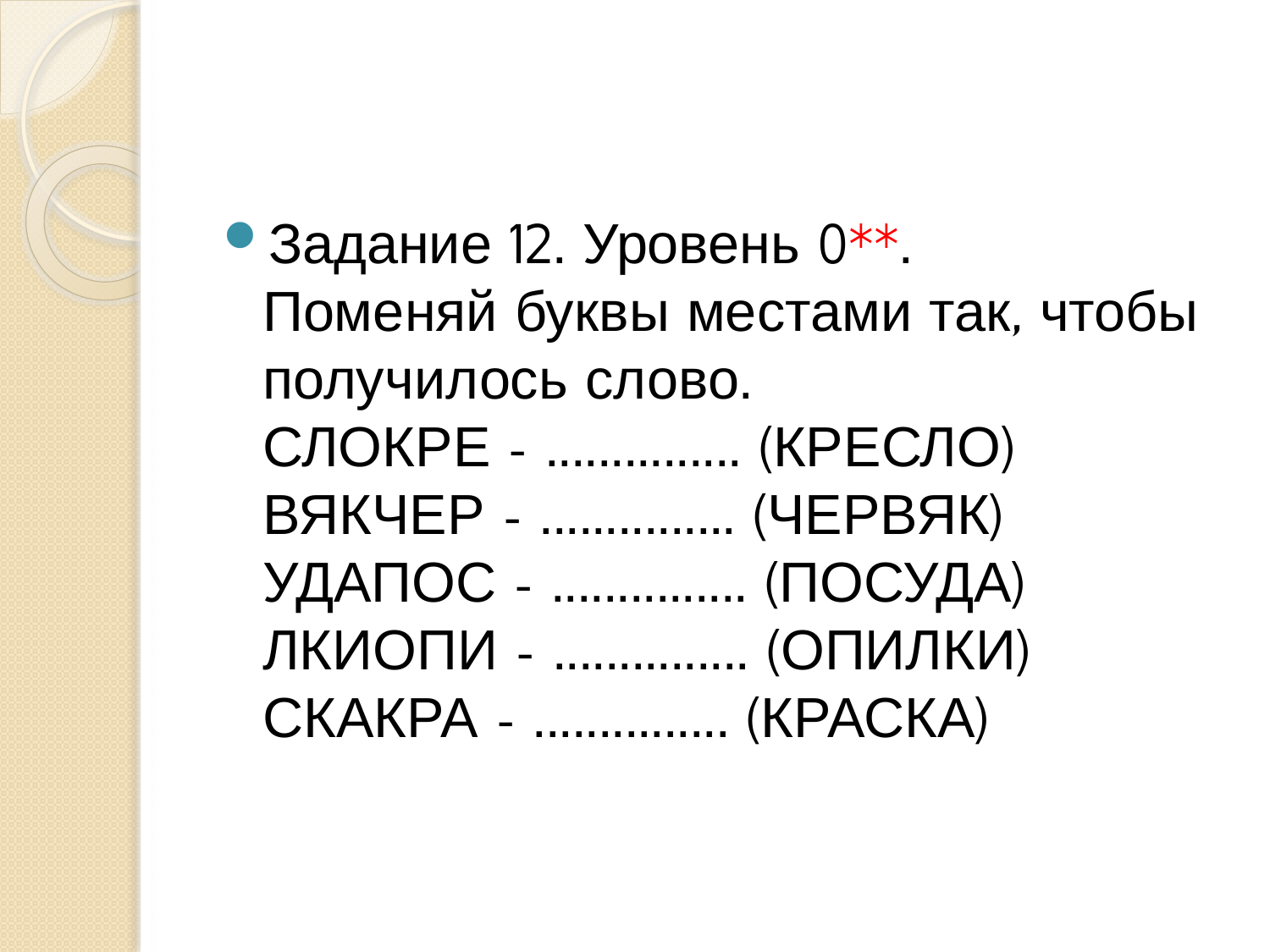

Задание 12. Уровень 0**.
Поменяй буквы местами так, чтобы получилось слово.
СЛОКРЕ - ............... (КРЕСЛО)
ВЯКЧЕР - ............... (ЧЕРВЯК)
УДАПОС - ............... (ПОСУДА)
ЛКИОПИ - ............... (ОПИЛКИ)
СКАКРА - ............... (КРАСКА)